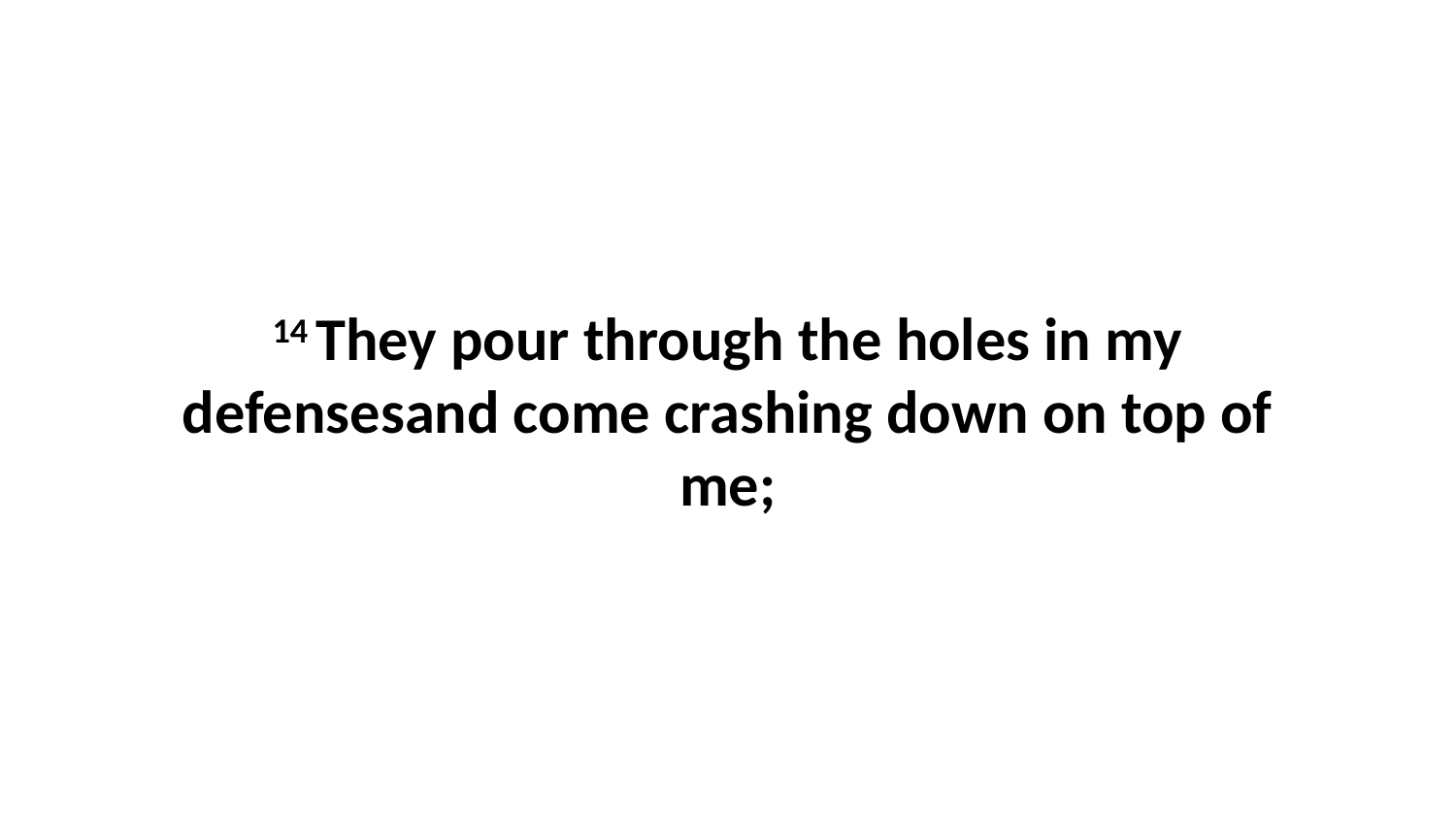

14 They pour through the holes in my defensesand come crashing down on top of me;